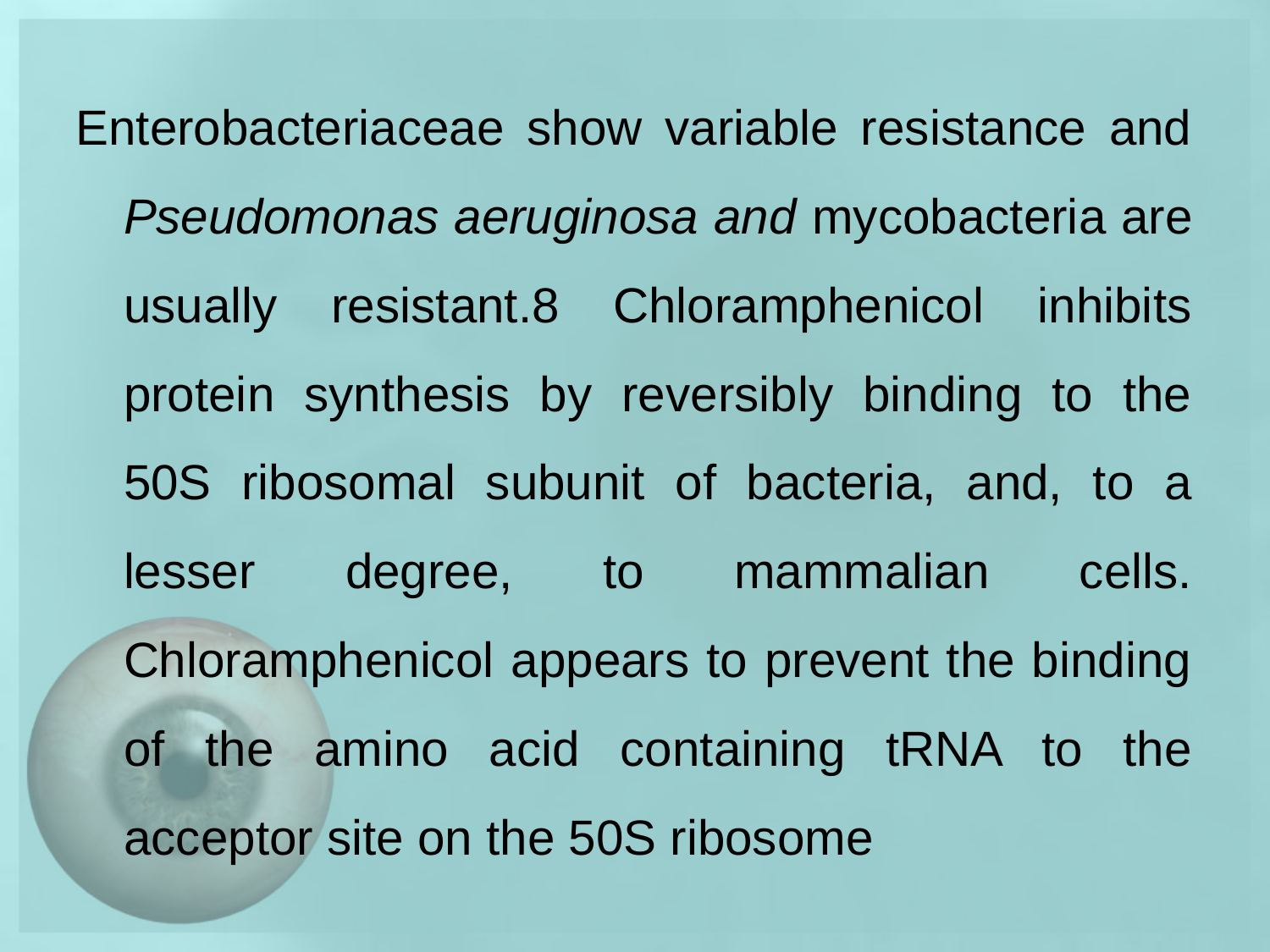

Enterobacteriaceae show variable resistance and Pseudomonas aeruginosa and mycobacteria are usually resistant.8 Chloramphenicol inhibits protein synthesis by reversibly binding to the 50S ribosomal subunit of bacteria, and, to a lesser degree, to mammalian cells. Chloramphenicol appears to prevent the binding of the amino acid containing tRNA to the acceptor site on the 50S ribosome